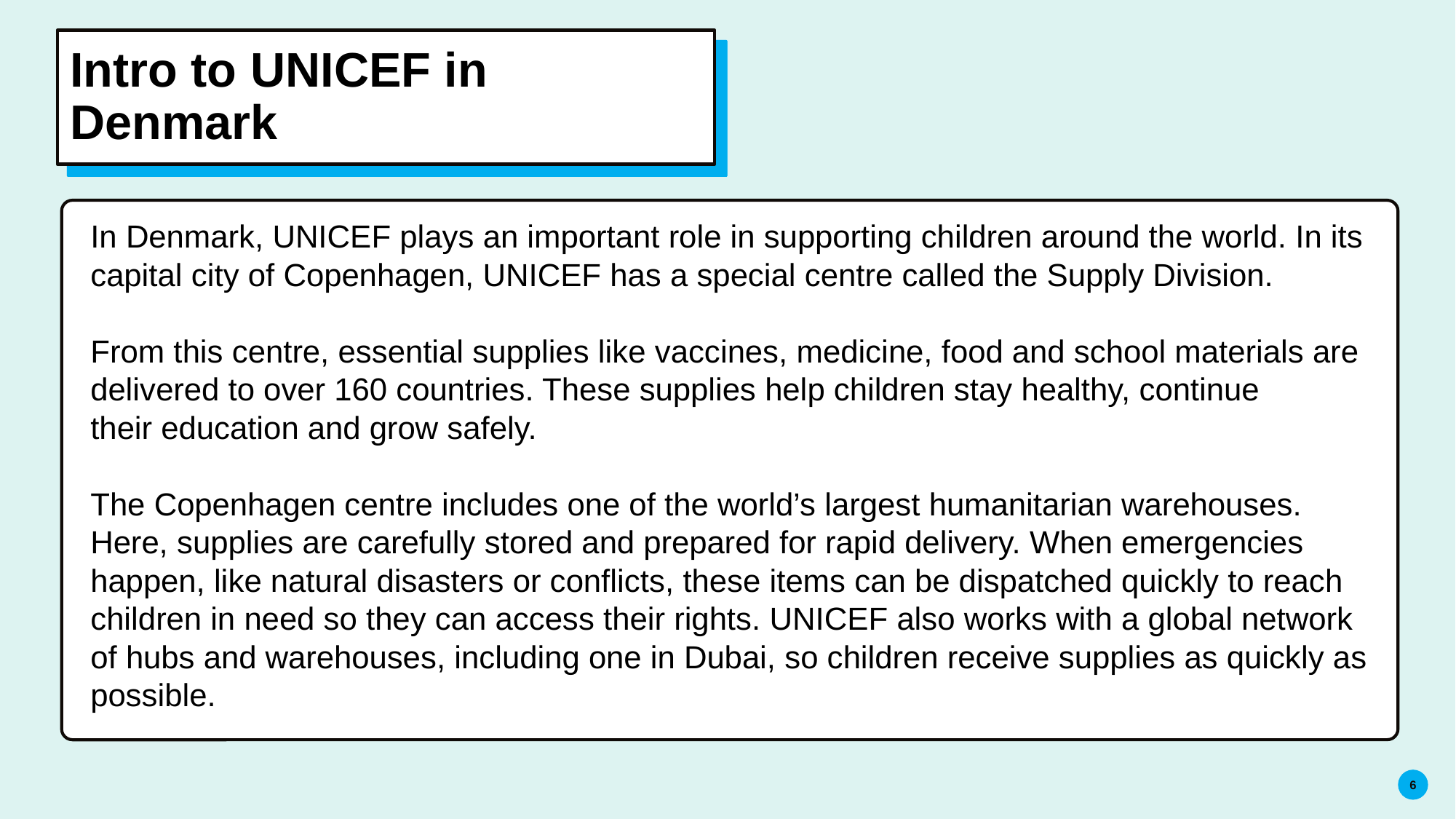

# Intro to UNICEF in Denmark
In Denmark, UNICEF plays an important role in supporting children around the world. In its capital city of Copenhagen, UNICEF has a special centre called the Supply Division.

From this centre, essential supplies like vaccines, medicine, food and school materials are delivered to over 160 countries. These supplies help children stay healthy, continue their education and grow safely.

The Copenhagen centre includes one of the world’s largest humanitarian warehouses. Here, supplies are carefully stored and prepared for rapid delivery. When emergencies happen, like natural disasters or conflicts, these items can be dispatched quickly to reach children in need so they can access their rights. UNICEF also works with a global network of hubs and warehouses, including one in Dubai, so children receive supplies as quickly as possible.
6